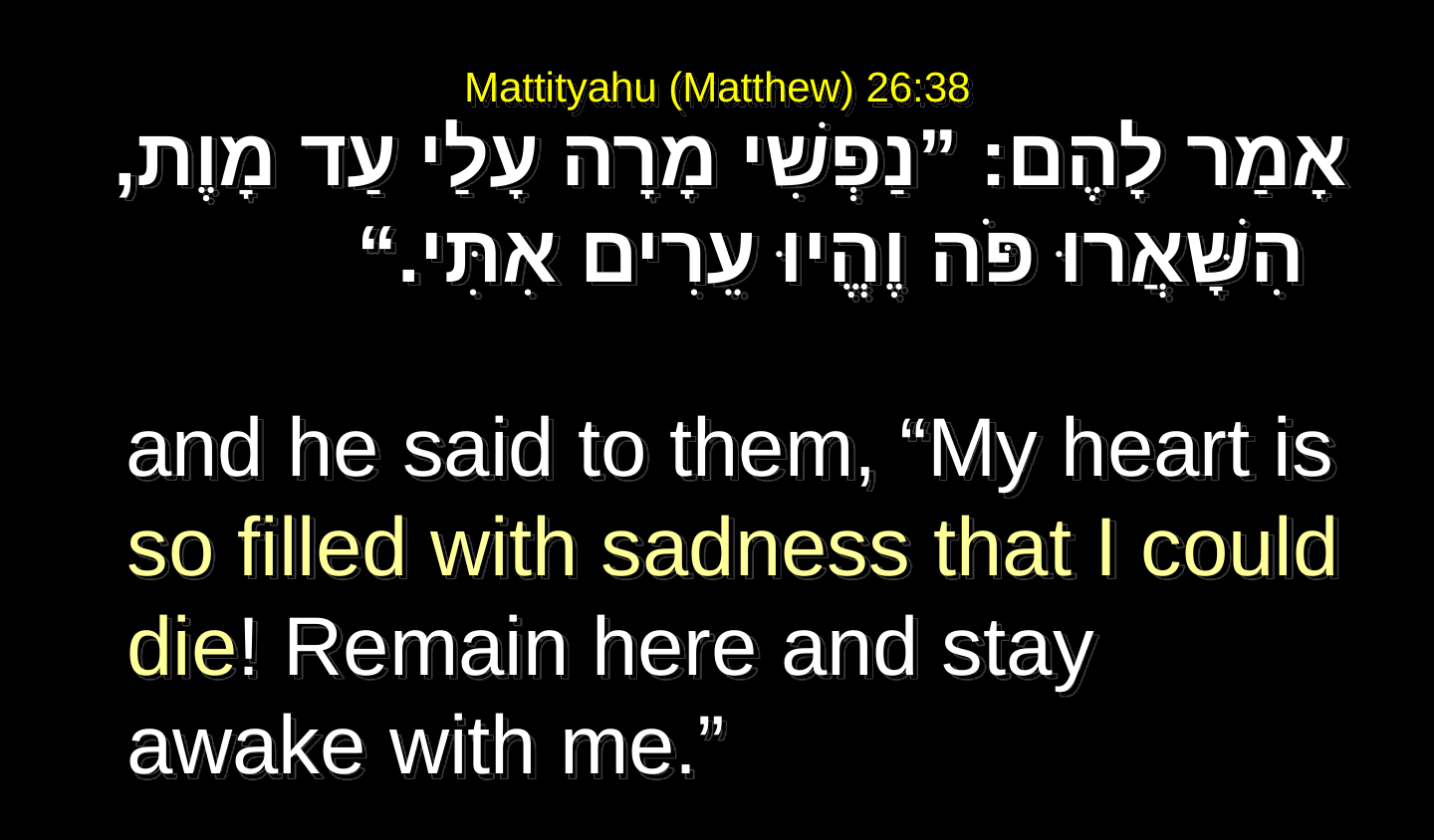

# Mattityahu (Matthew) 26:38
אָמַר לָהֶם: ”נַפְשִׁי מָרָה עָלַי עַד מָוֶת, הִשָּׁאֲרוּ פֹּה וֶהֱיוּ עֵרִים אִתִּי.“ ‏

   and he said to them, “My heart is so filled with sadness that I could die! Remain here and stay awake with me.”